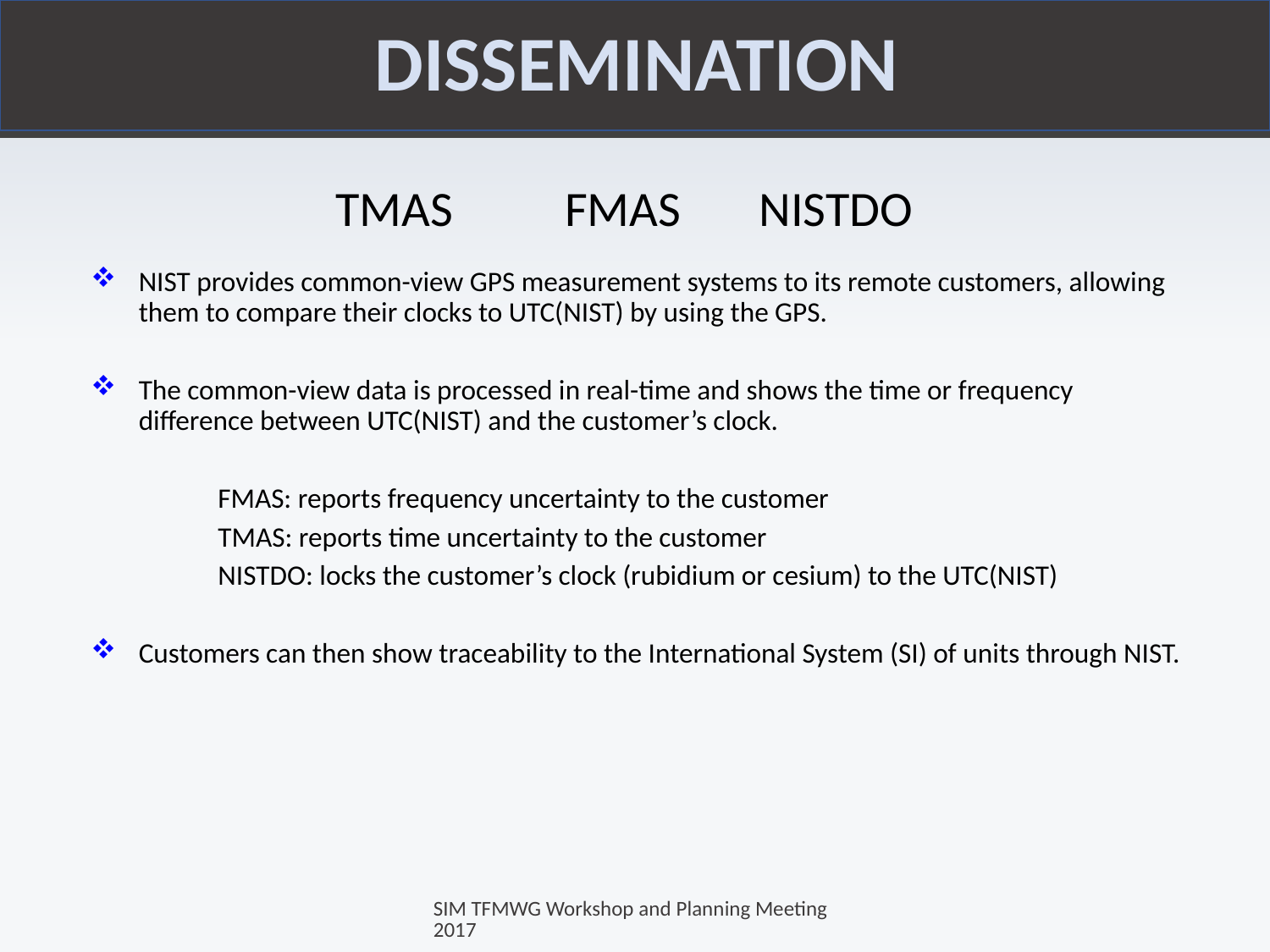

# DISSEMINATION
TMAS          FMAS       NISTDO
NIST provides common-view GPS measurement systems to its remote customers, allowing them to compare their clocks to UTC(NIST) by using the GPS.

The common-view data is processed in real-time and shows the time or frequency difference between UTC(NIST) and the customer’s clock.

FMAS: reports frequency uncertainty to the customer
TMAS: reports time uncertainty to the customer
NISTDO: locks the customer’s clock (rubidium or cesium) to the UTC(NIST)

Customers can then show traceability to the International System (SI) of units through NIST.

SIM TFMWG Workshop and Planning Meeting 2017